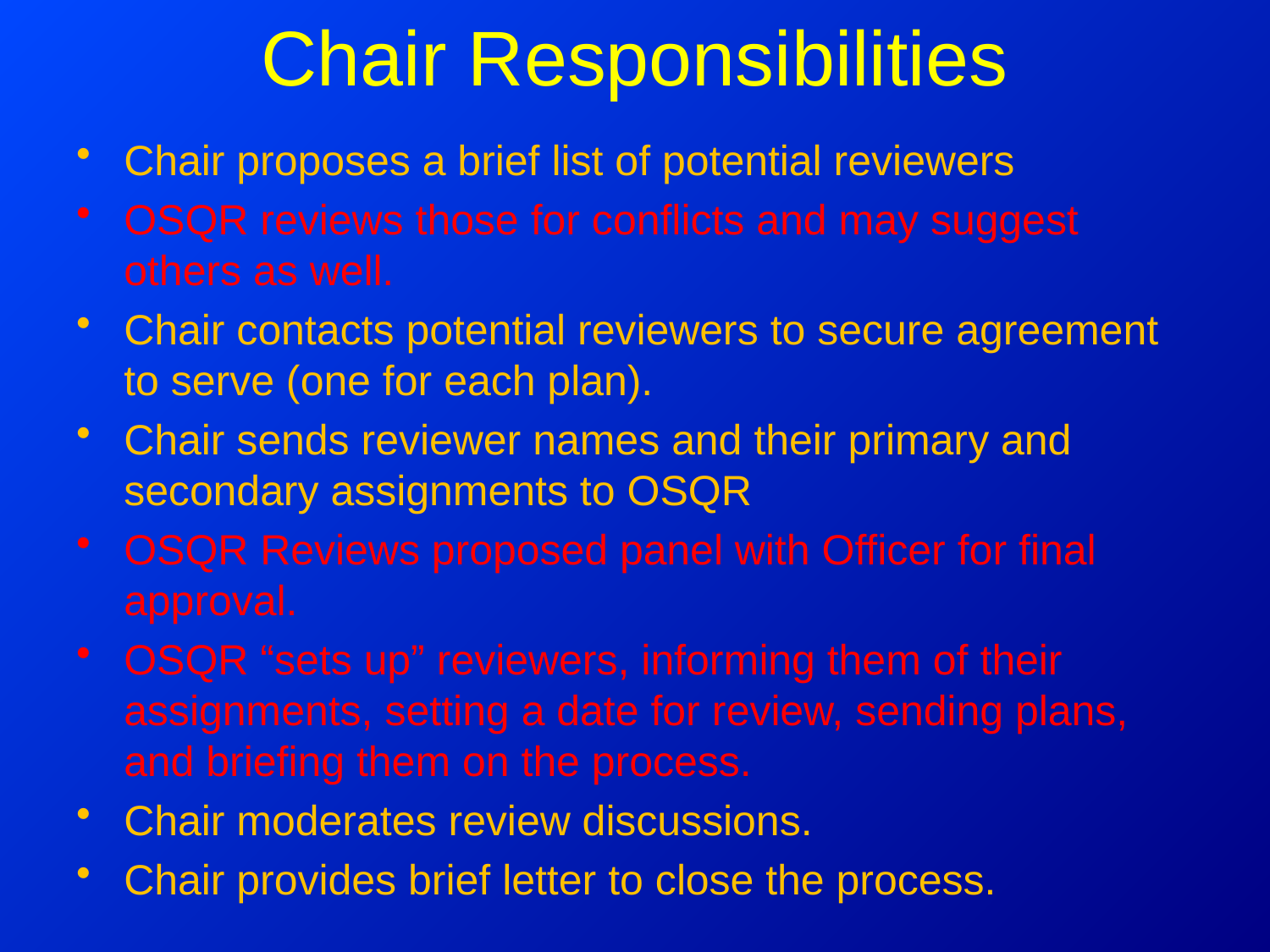

# Chair Responsibilities
Chair proposes a brief list of potential reviewers
OSQR reviews those for conflicts and may suggest others as well.
Chair contacts potential reviewers to secure agreement to serve (one for each plan).
Chair sends reviewer names and their primary and secondary assignments to OSQR
OSQR Reviews proposed panel with Officer for final approval.
OSQR “sets up” reviewers, informing them of their assignments, setting a date for review, sending plans, and briefing them on the process.
Chair moderates review discussions.
Chair provides brief letter to close the process.